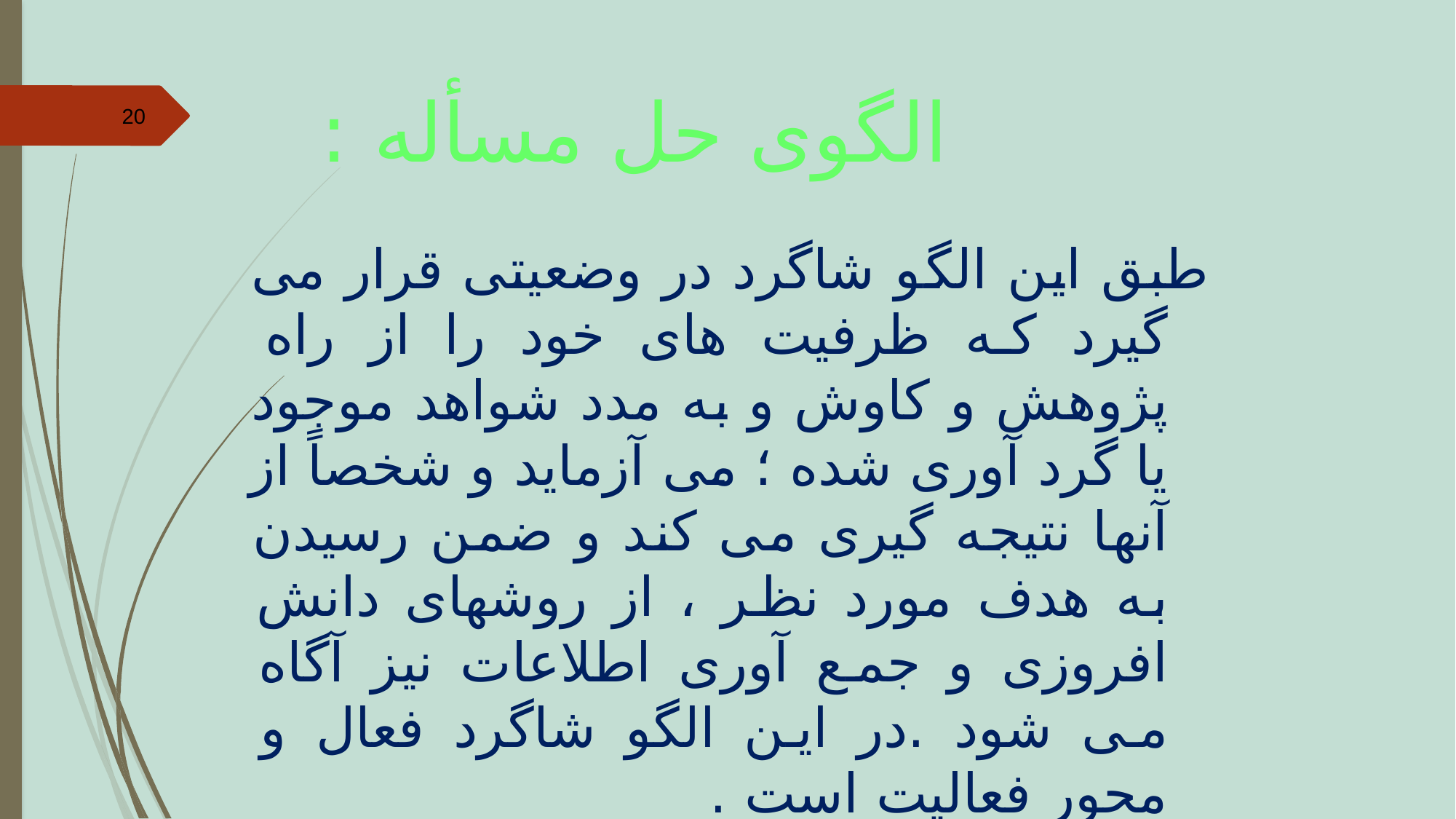

# الگوی حل مسأله :
20
طبق این الگو شاگرد در وضعیتی قرار می گیرد که ظرفیت های خود را از راه پژوهش و کاوش و به مدد شواهد موجود یا گرد آوری شده ؛ می آزماید و شخصاً از آنها نتیجه گیری می کند و ضمن رسیدن به هدف مورد نظر ، از روشهای دانش افروزی و جمع آوری اطلاعات نیز آگاه می شود .در این الگو شاگرد فعال و محور فعالیت است .